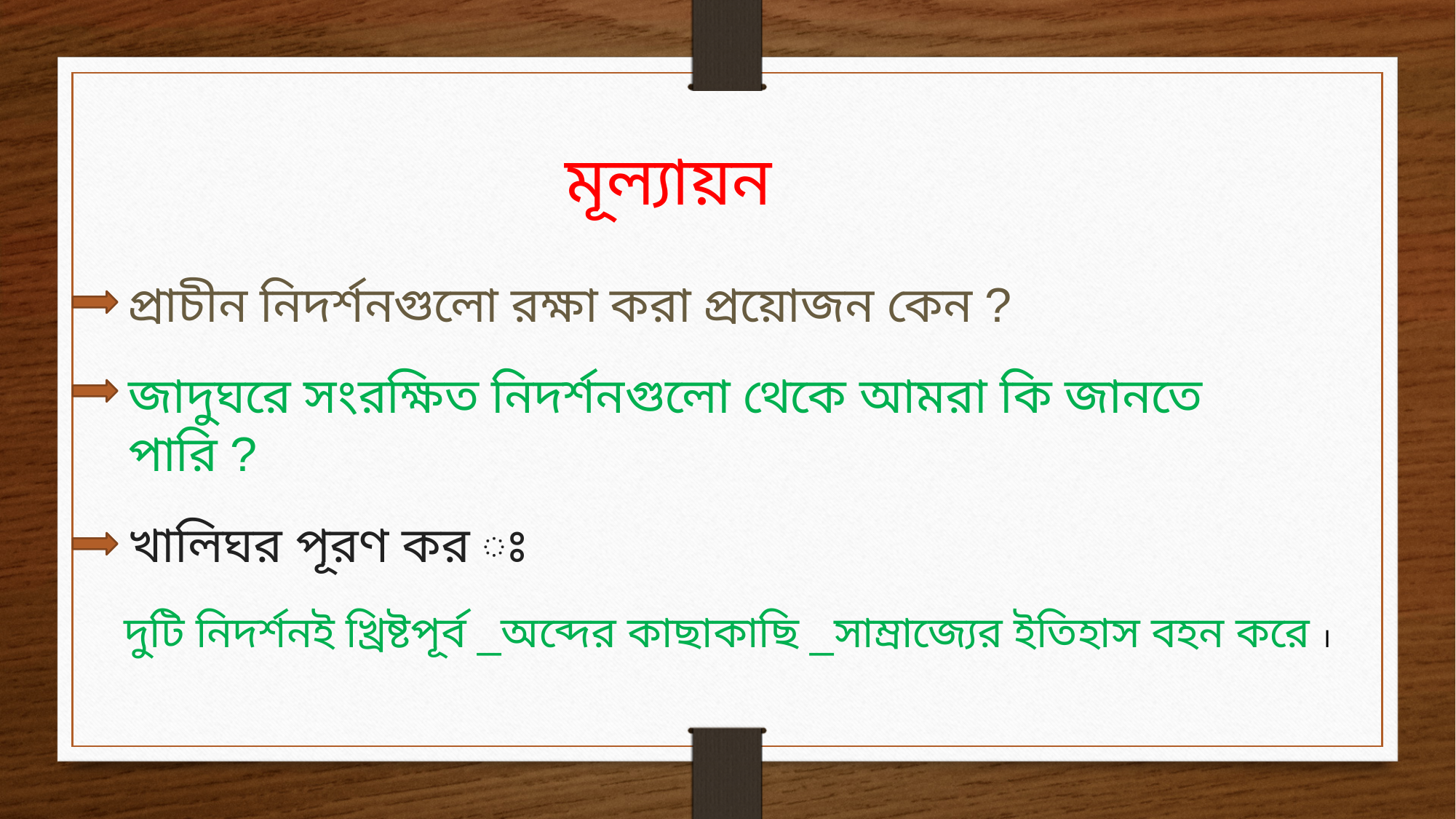

মূল্যায়ন
প্রাচীন নিদর্শনগুলো রক্ষা করা প্রয়োজন কেন ?

জাদুঘরে সংরক্ষিত নিদর্শনগুলো থেকে আমরা কি জানতে পারি ?

খালিঘর পূরণ কর ঃ

দুটি নিদর্শনই খ্রিষ্টপূর্ব _অব্দের কাছাকাছি _সাম্রাজ্যের ইতিহাস বহন করে ।